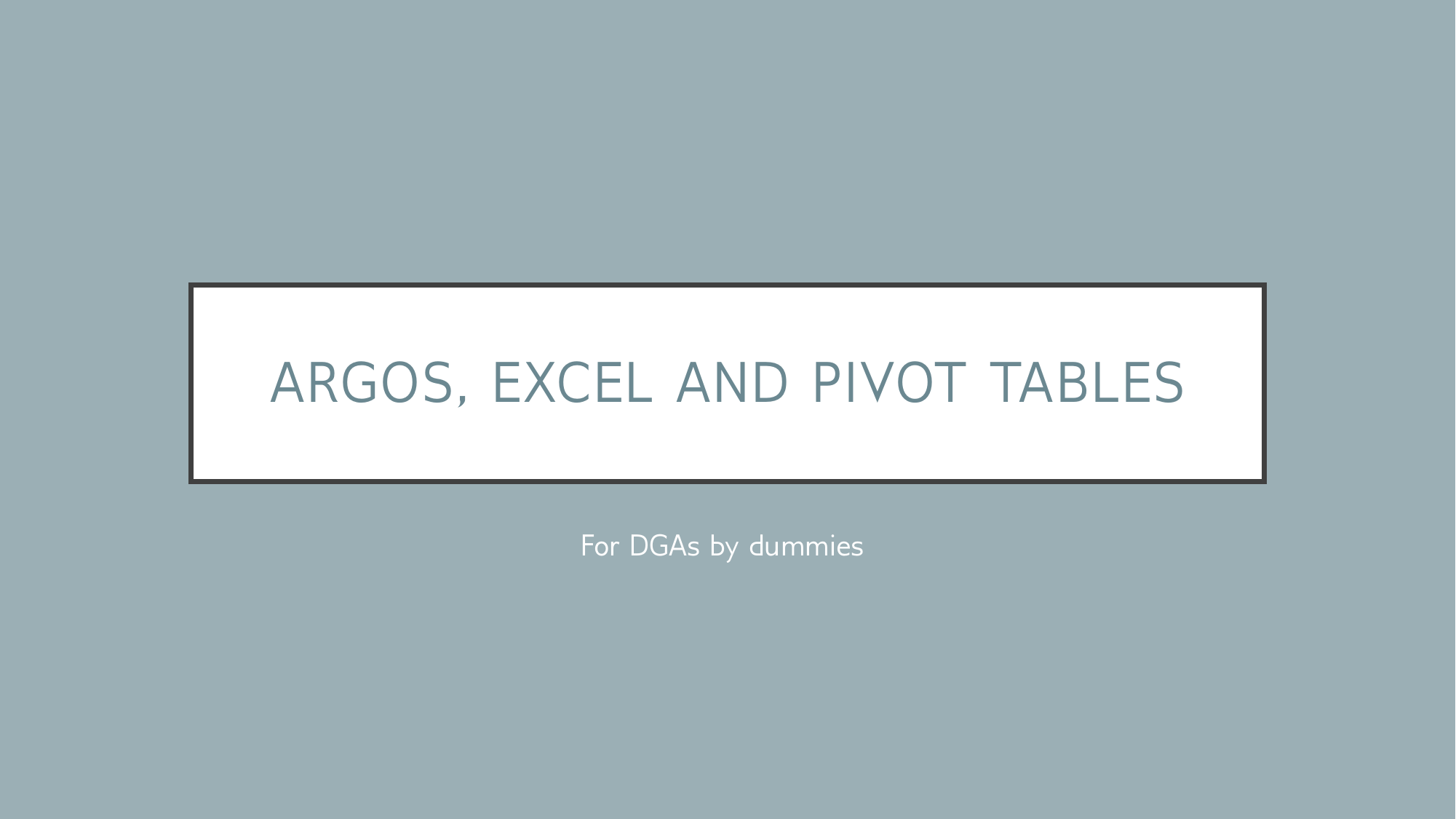

# Argos, Excel and Pivot Tables
For DGAs by dummies